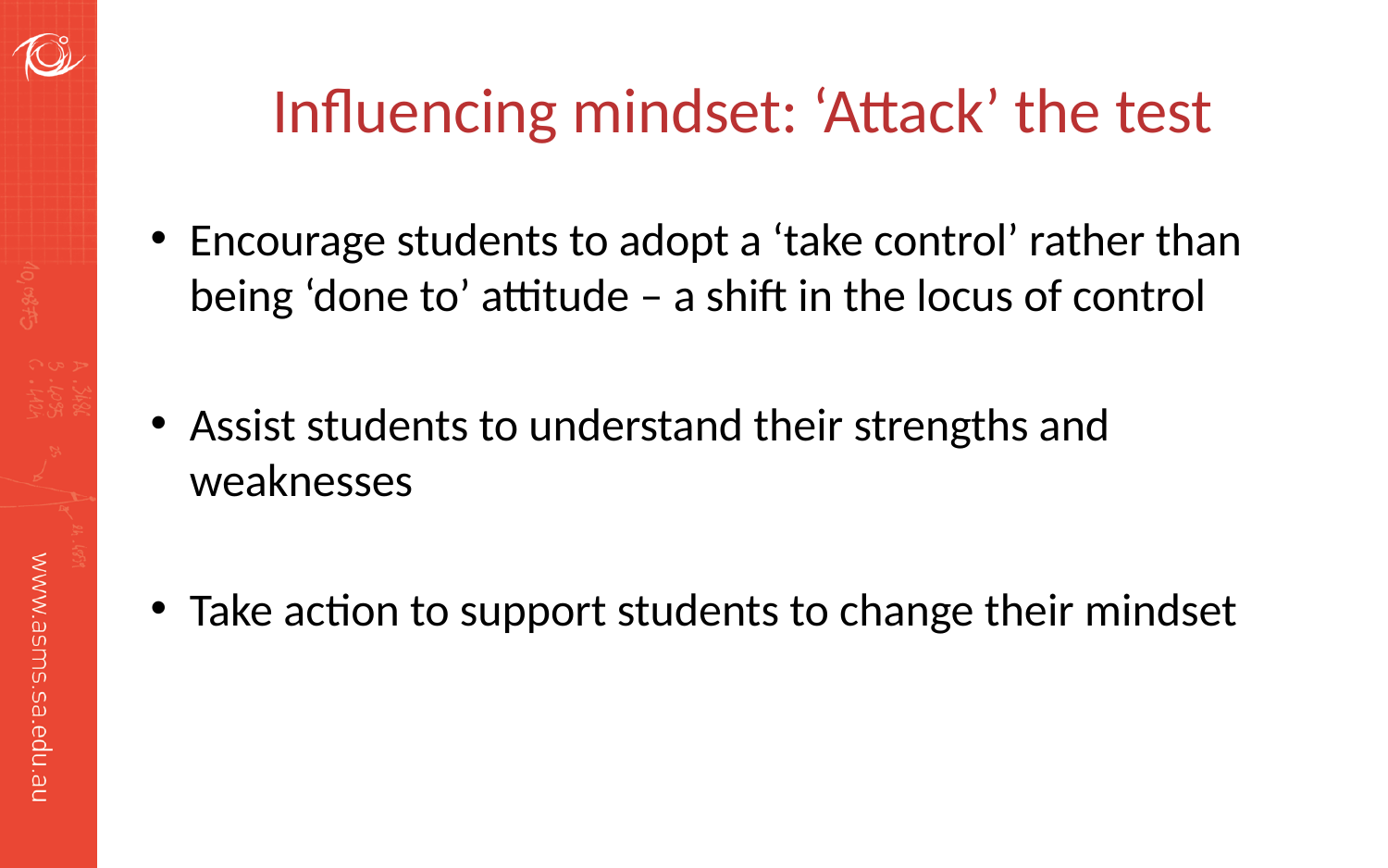

# Influencing mindset: ‘Attack’ the test
Encourage students to adopt a ‘take control’ rather than being ‘done to’ attitude – a shift in the locus of control

Assist students to understand their strengths and weaknesses

Take action to support students to change their mindset